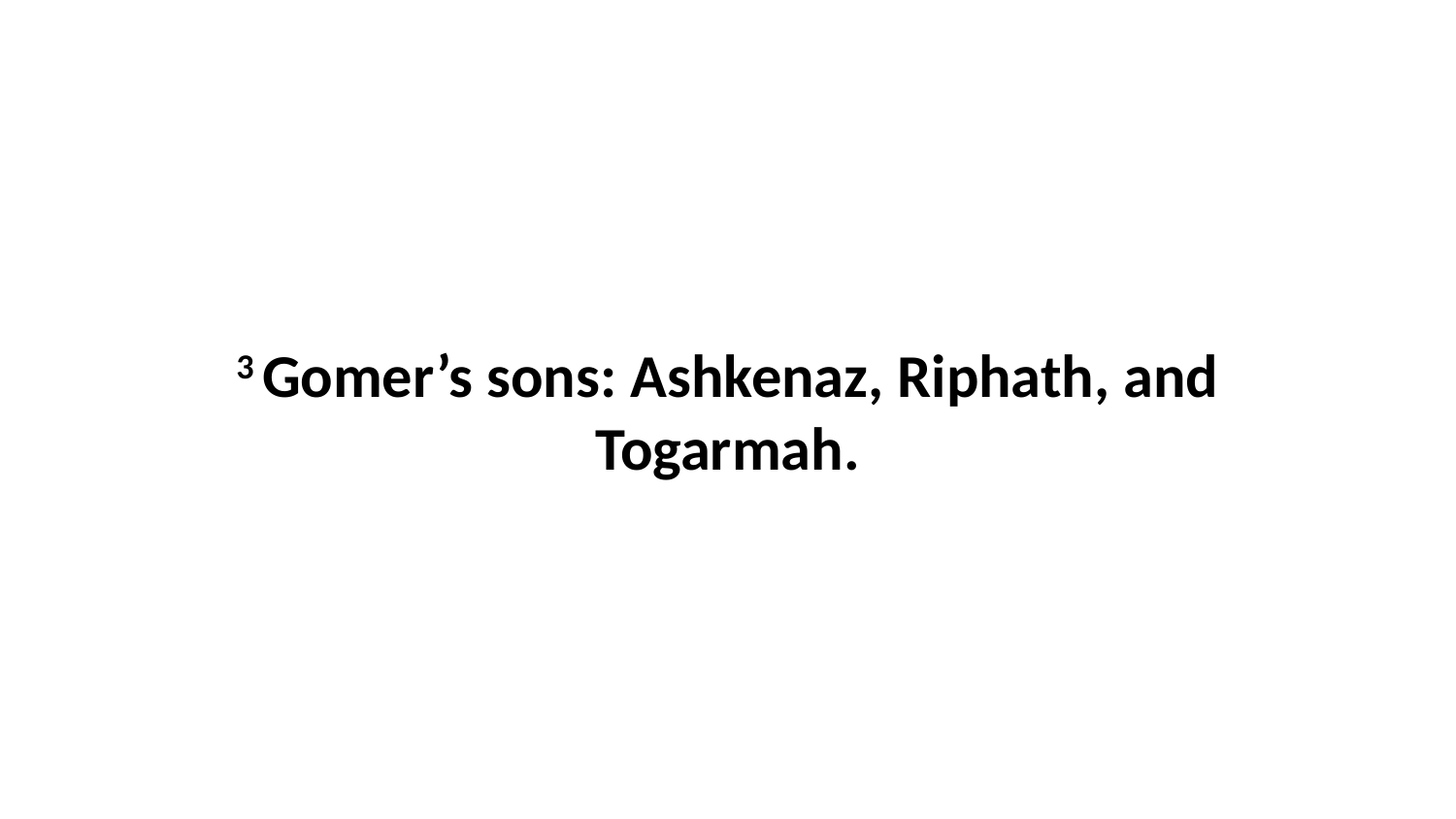

3 Gomer’s sons: Ashkenaz, Riphath, and Togarmah.